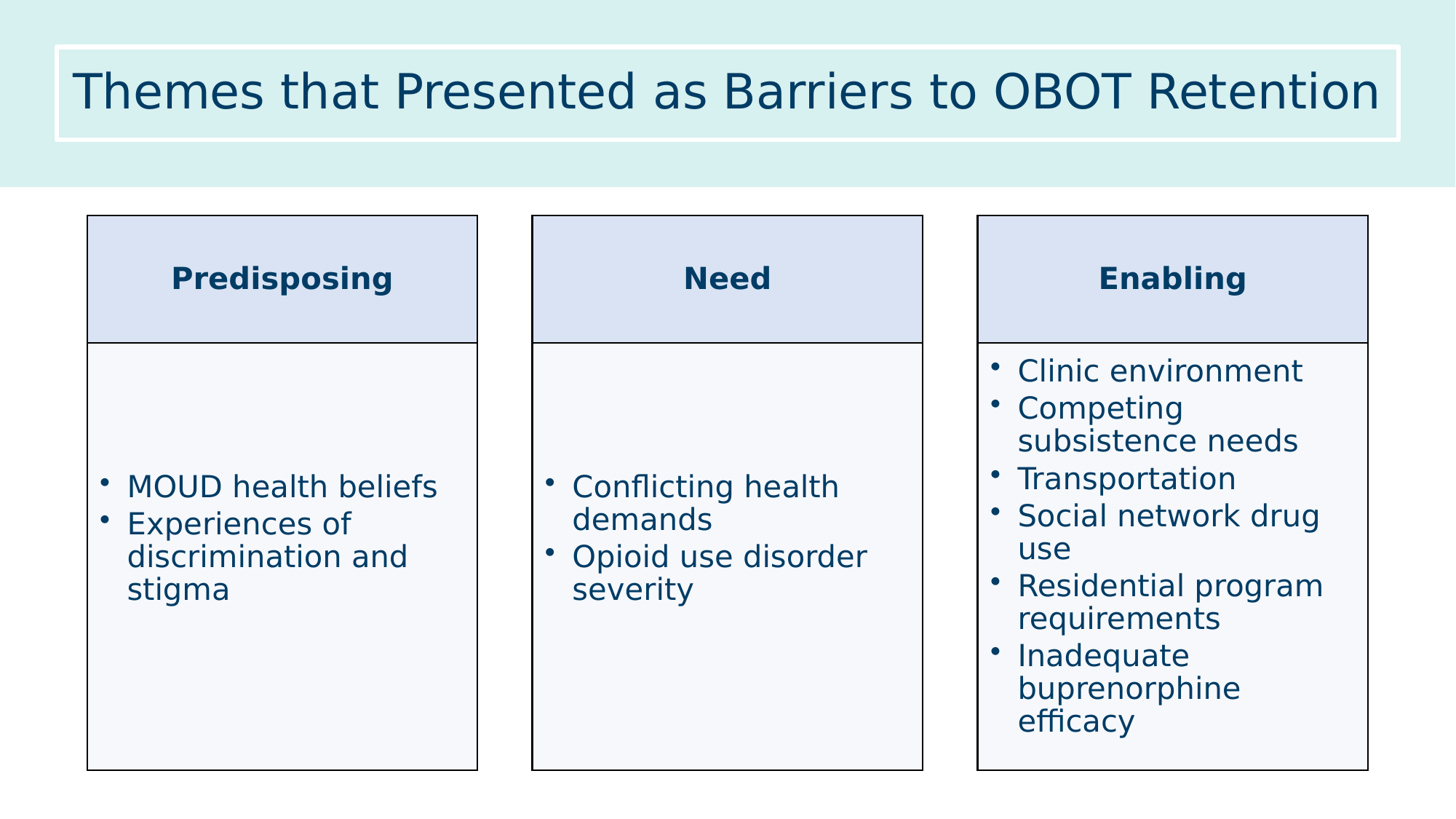

Themes that Presented as Barriers to OBOT Retention
Predisposing

MOUD health beliefs
Experiences of discrimination and stigma
Need

Conflicting health demands
Opioid use disorder severity
Enabling
Clinic environment
Competing subsistence needs
Transportation
Social network drug use
Residential program requirements
Inadequate buprenorphine efficacy